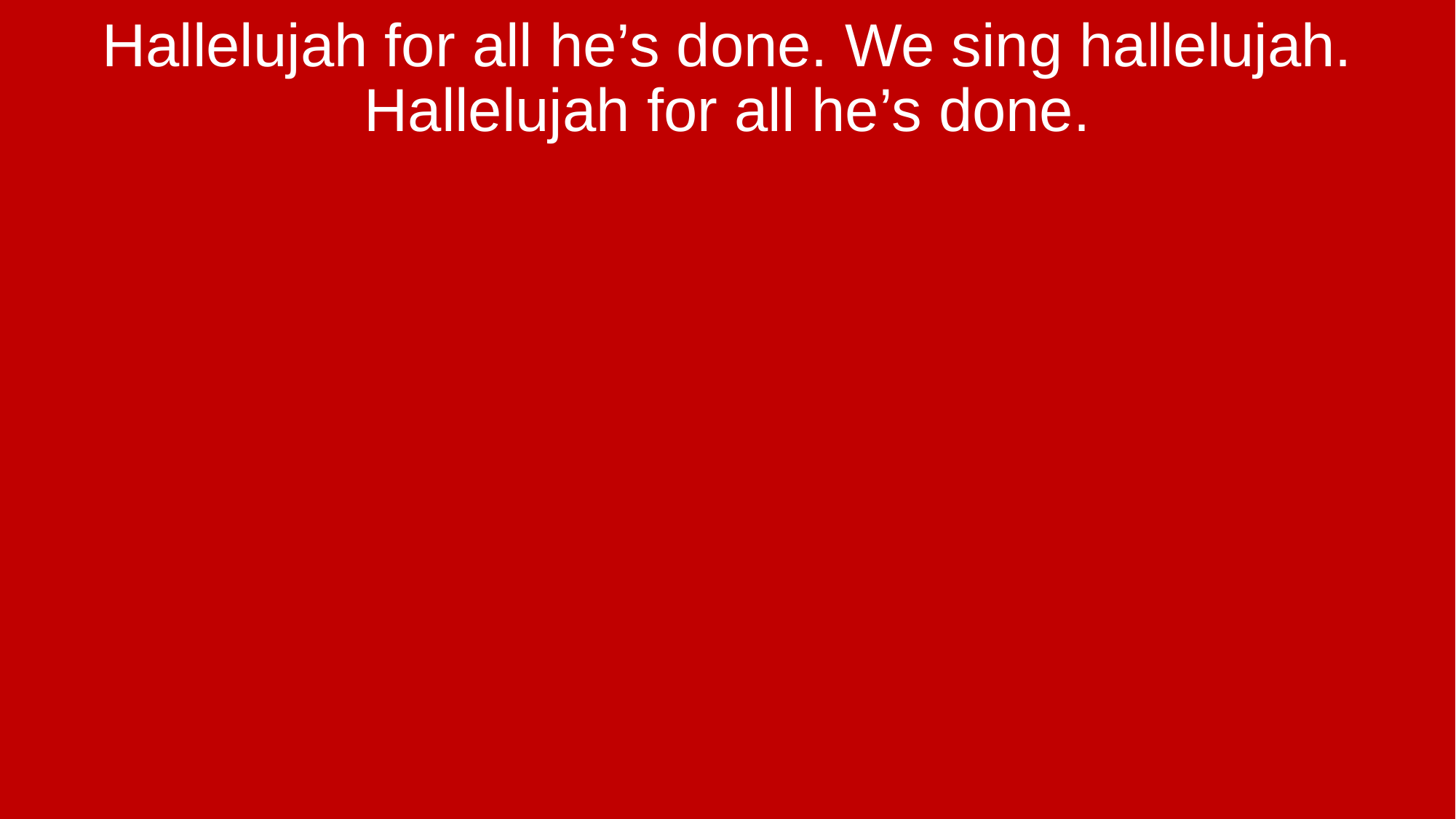

Hallelujah for all he’s done. We sing hallelujah. Hallelujah for all he’s done.